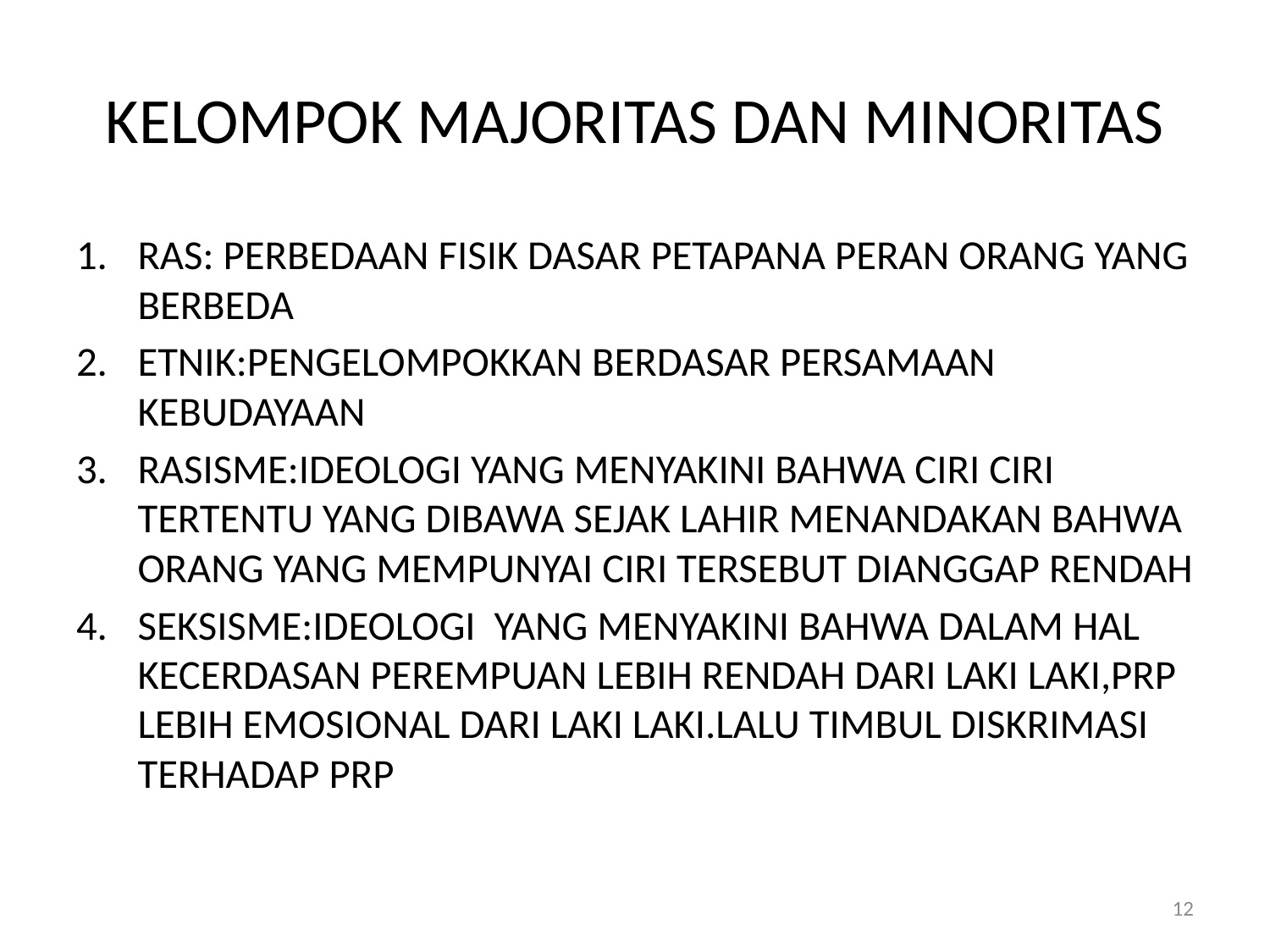

# KELOMPOK MAJORITAS DAN MINORITAS
RAS: PERBEDAAN FISIK DASAR PETAPANA PERAN ORANG YANG BERBEDA
ETNIK:PENGELOMPOKKAN BERDASAR PERSAMAAN KEBUDAYAAN
RASISME:IDEOLOGI YANG MENYAKINI BAHWA CIRI CIRI TERTENTU YANG DIBAWA SEJAK LAHIR MENANDAKAN BAHWA ORANG YANG MEMPUNYAI CIRI TERSEBUT DIANGGAP RENDAH
SEKSISME:IDEOLOGI  YANG MENYAKINI BAHWA DALAM HAL KECERDASAN PEREMPUAN LEBIH RENDAH DARI LAKI LAKI,PRP LEBIH EMOSIONAL DARI LAKI LAKI.LALU TIMBUL DISKRIMASI TERHADAP PRP
12